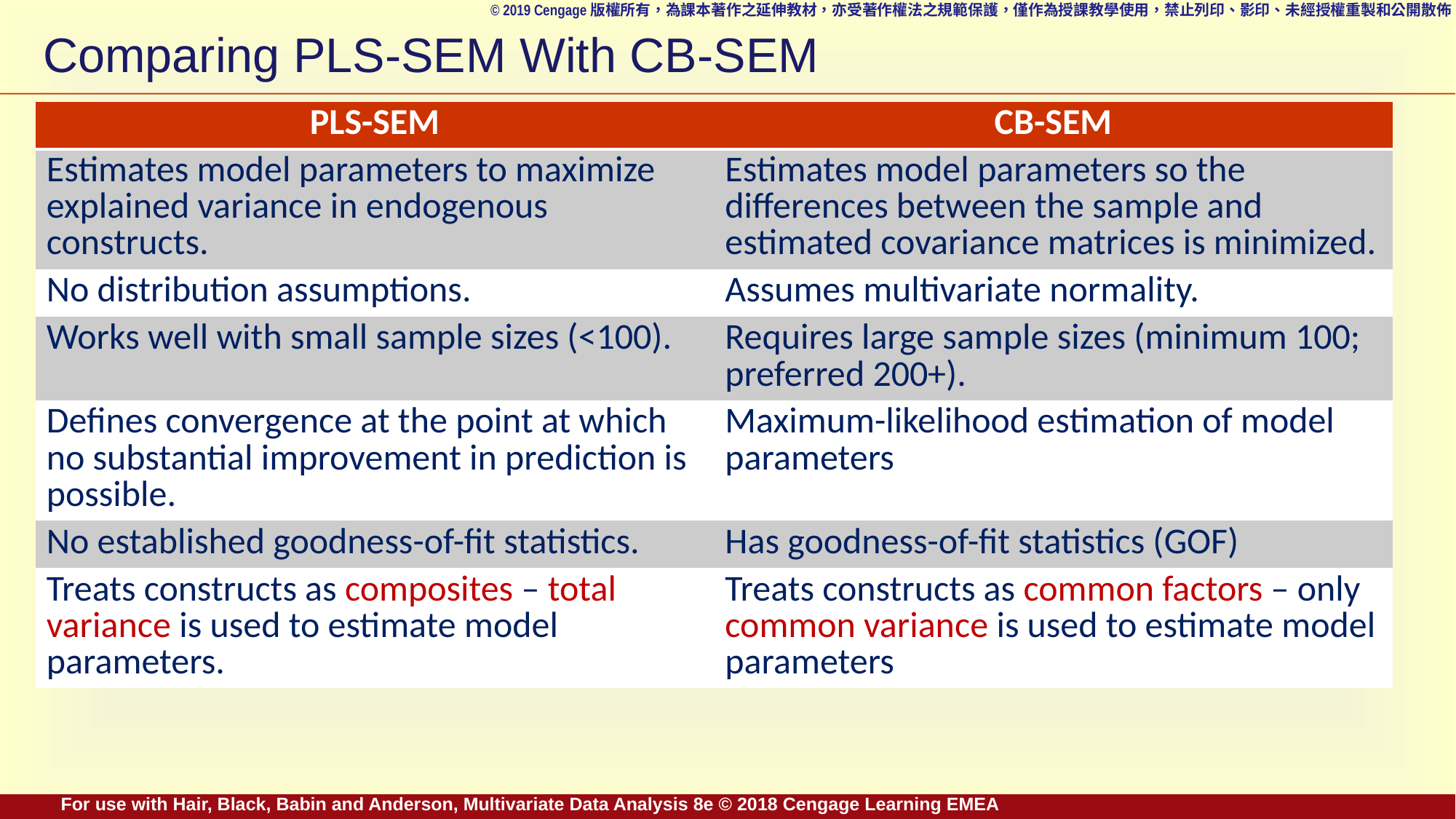

# Comparing PLS-SEM With CB-SEM
| PLS-SEM | CB-SEM |
| --- | --- |
| Estimates model parameters to maximize explained variance in endogenous constructs. | Estimates model parameters so the differences between the sample and estimated covariance matrices is minimized. |
| No distribution assumptions. | Assumes multivariate normality. |
| Works well with small sample sizes (<100). | Requires large sample sizes (minimum 100; preferred 200+). |
| Defines convergence at the point at which no substantial improvement in prediction is possible. | Maximum-likelihood estimation of model parameters |
| No established goodness-of-fit statistics. | Has goodness-of-fit statistics (GOF) |
| Treats constructs as composites – total variance is used to estimate model parameters. | Treats constructs as common factors – only common variance is used to estimate model parameters |
For use with Hair, Black, Babin and Anderson, Multivariate Data Analysis 8e © 2018 Cengage Learning EMEA